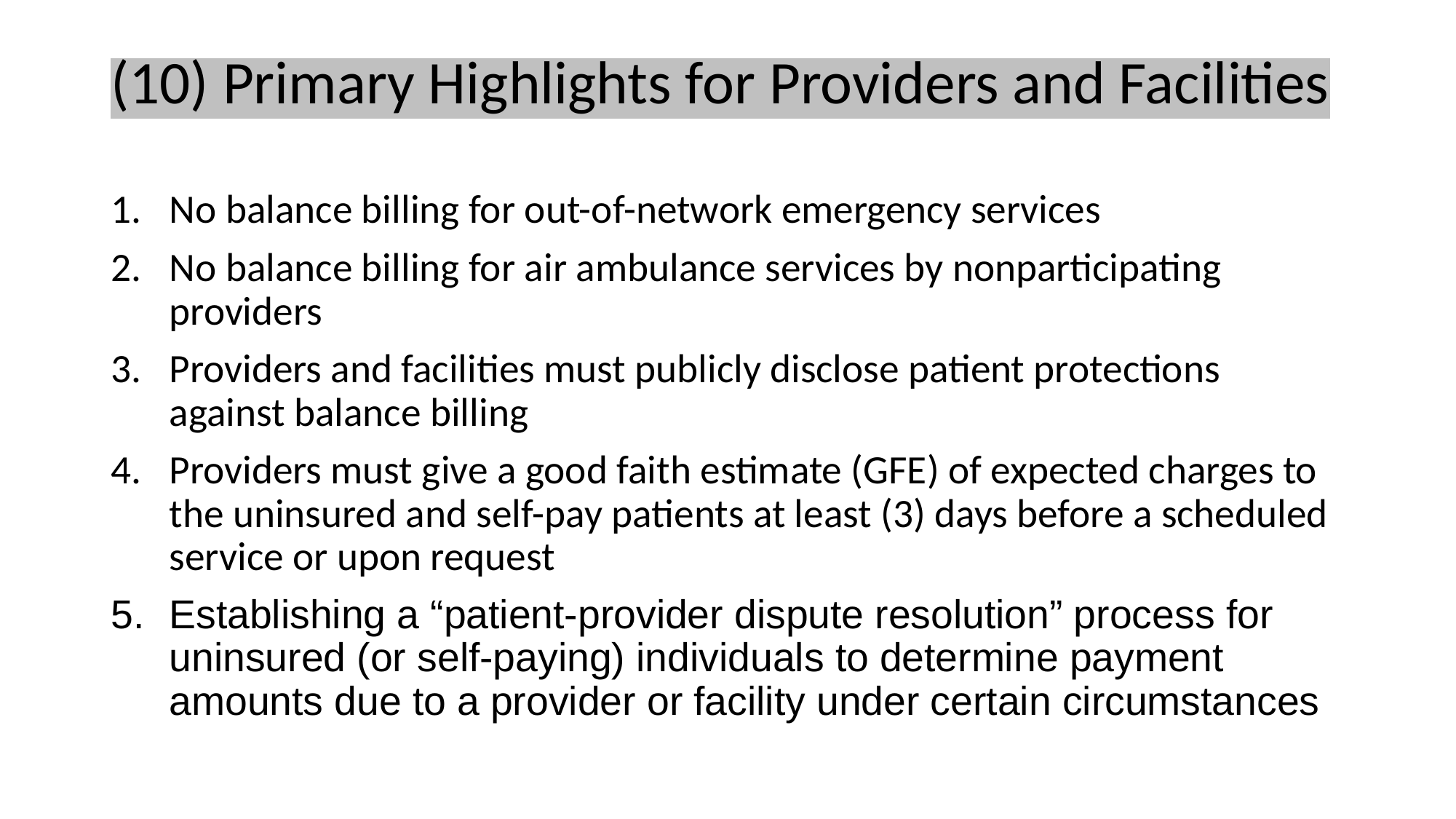

# (10) Primary Highlights for Providers and Facilities
No balance billing for out-of-network emergency services
No balance billing for air ambulance services by nonparticipating providers
Providers and facilities must publicly disclose patient protections against balance billing
Providers must give a good faith estimate (GFE) of expected charges to the uninsured and self-pay patients at least (3) days before a scheduled service or upon request
Establishing a “patient-provider dispute resolution” process for uninsured (or self-paying) individuals to determine payment amounts due to a provider or facility under certain circumstances